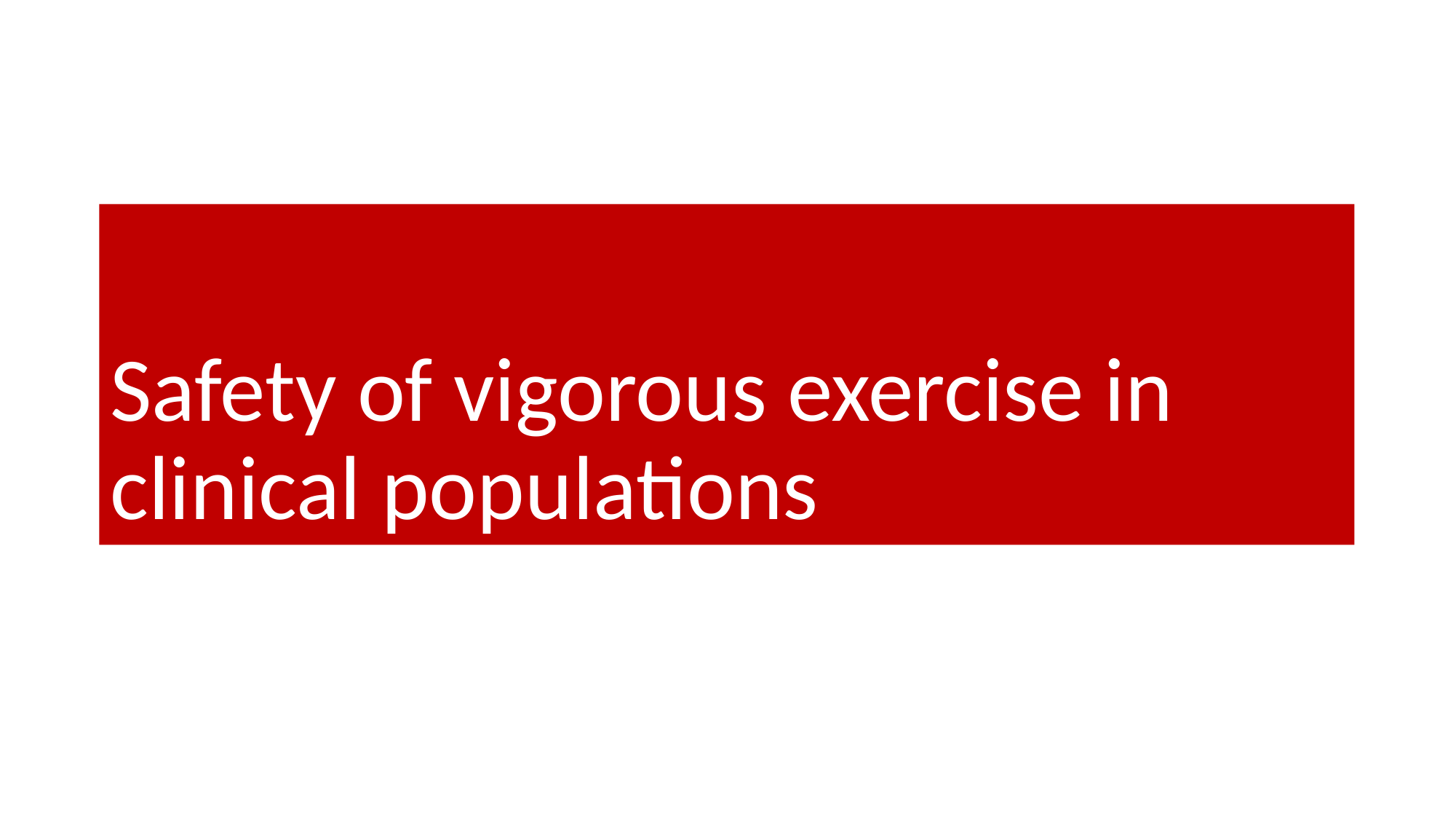

# Safety of vigorous exercise in clinical populations